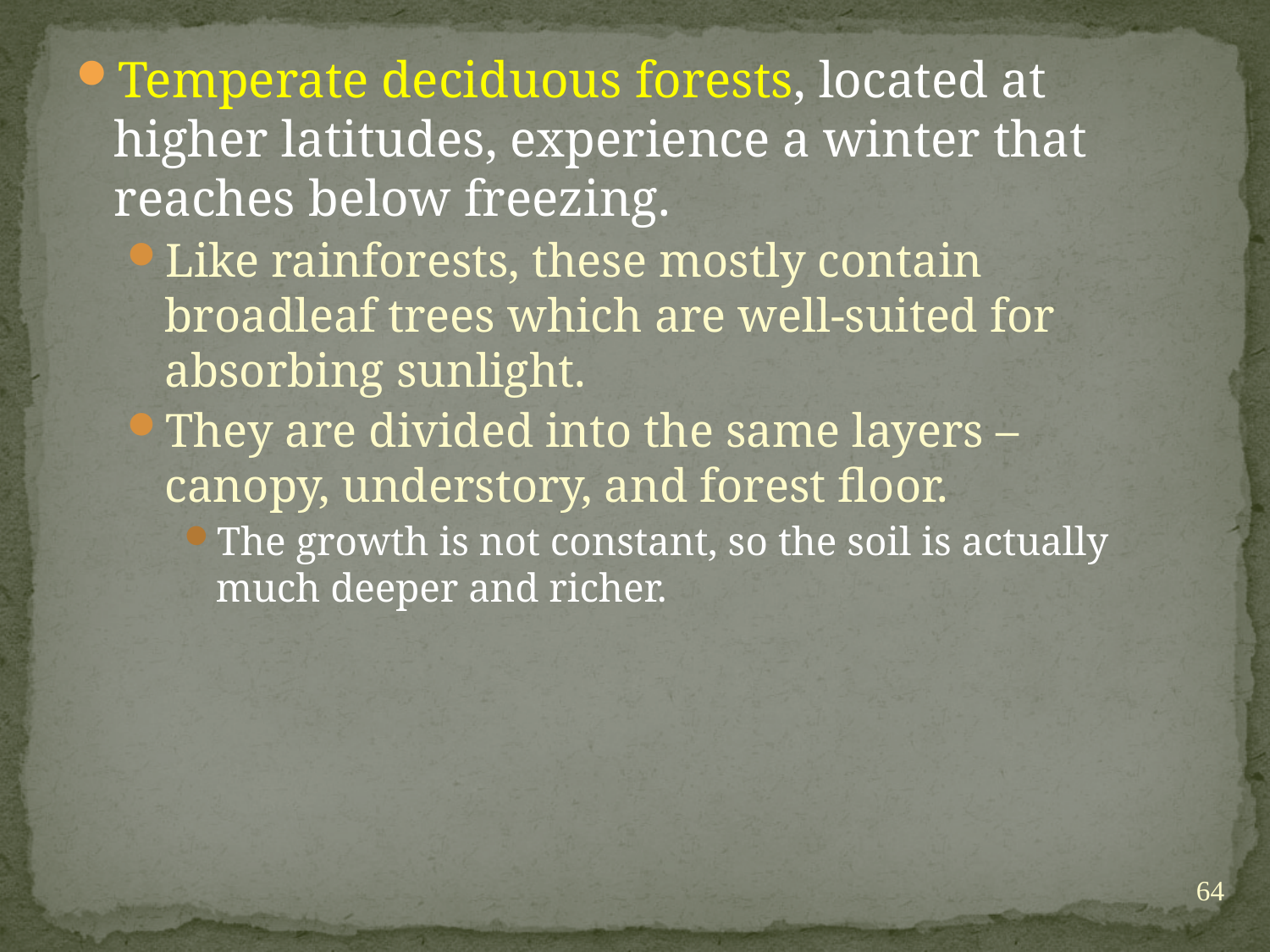

Temperate deciduous forests, located at higher latitudes, experience a winter that reaches below freezing.
Like rainforests, these mostly contain broadleaf trees which are well-suited for absorbing sunlight.
They are divided into the same layers – canopy, understory, and forest floor.
The growth is not constant, so the soil is actually much deeper and richer.

64